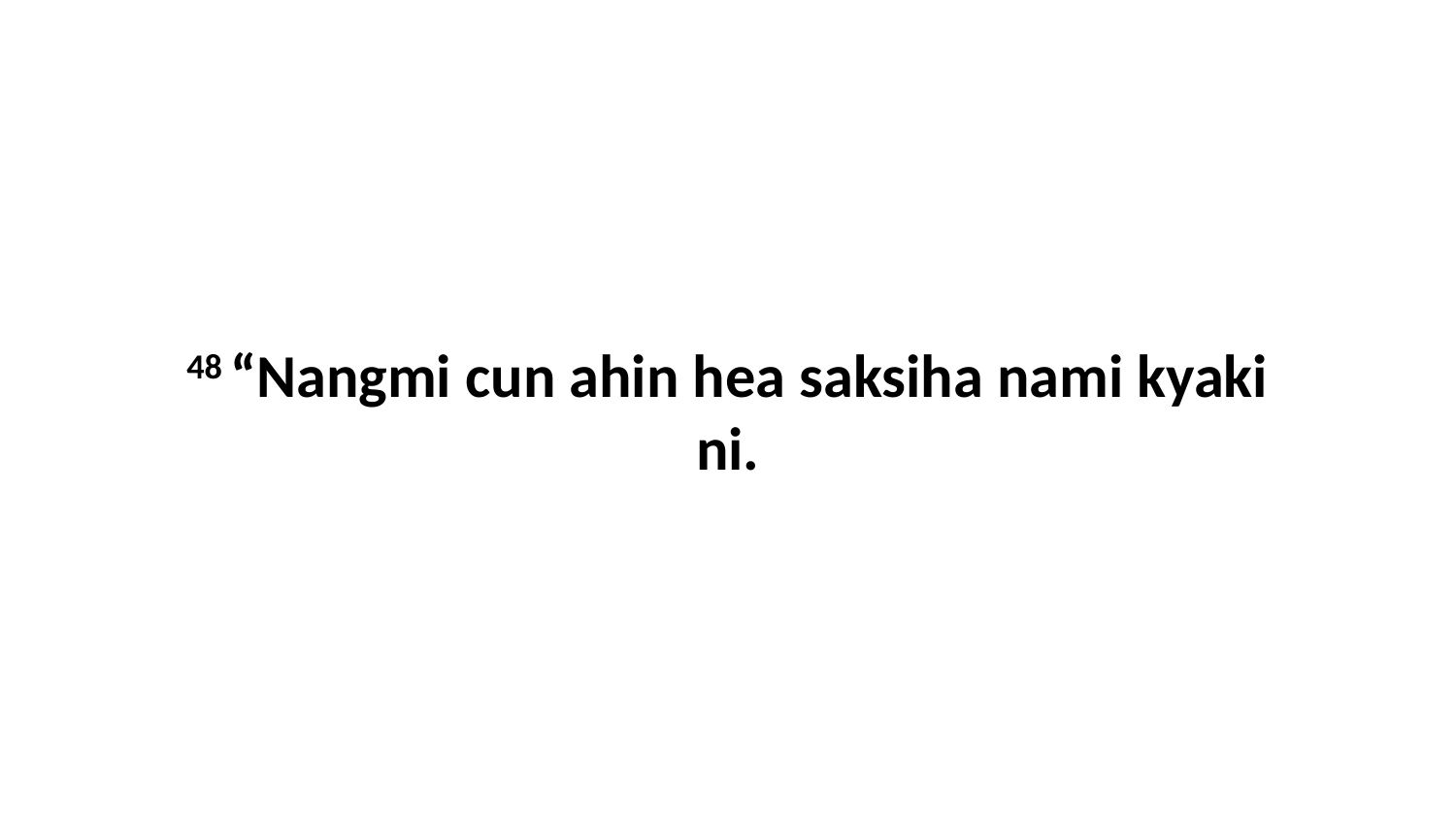

48 “Nangmi cun ahin hea saksiha nami kyaki ni.